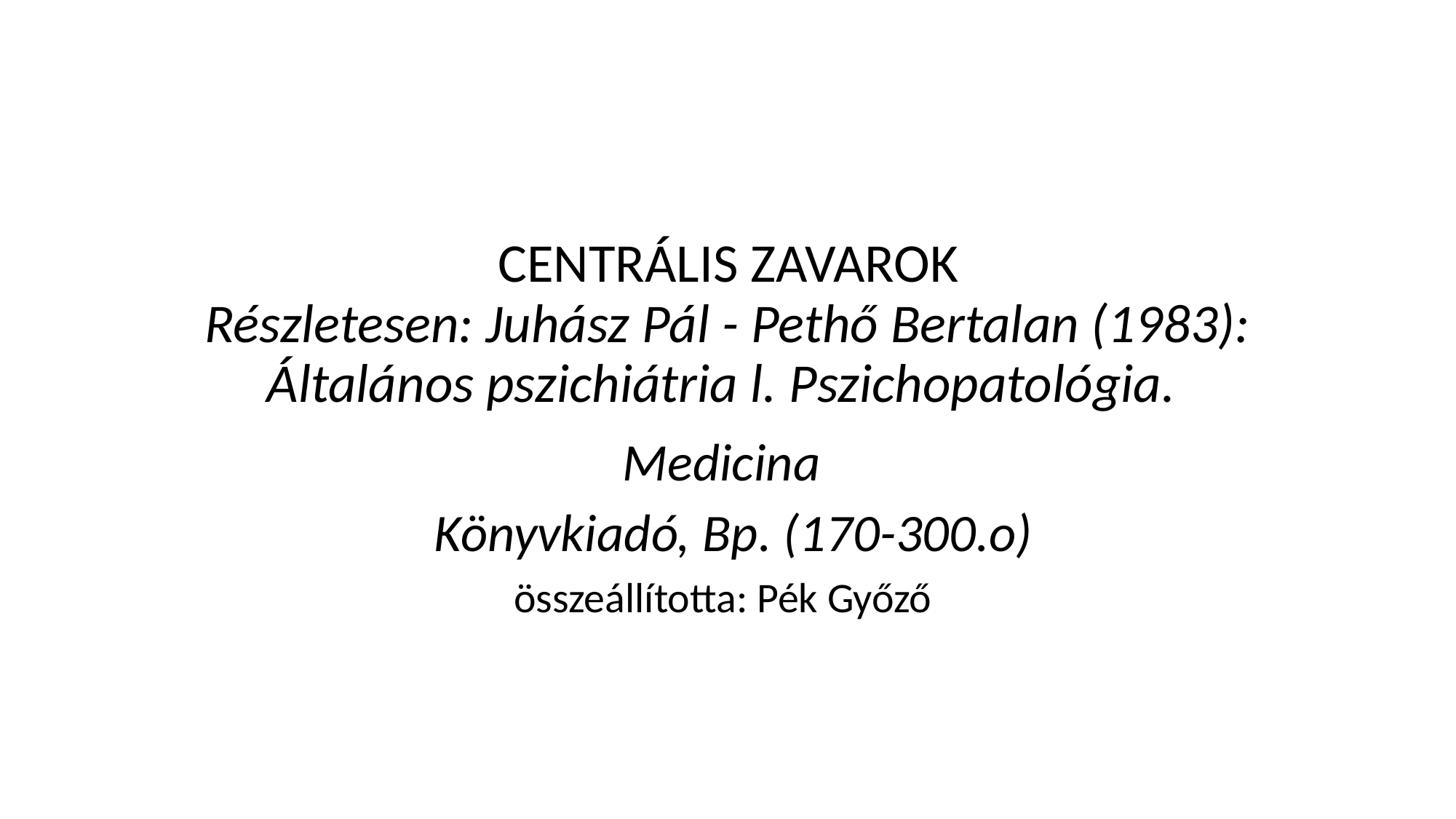

# CENTRÁLIS ZAVAROK Részletesen: Juhász Pál - Pethő Bertalan (1983): Általános pszichiátria l. Pszichopatológia.
Medicina
 Könyvkiadó, Bp. (170-300.o)
összeállította: Pék Győző